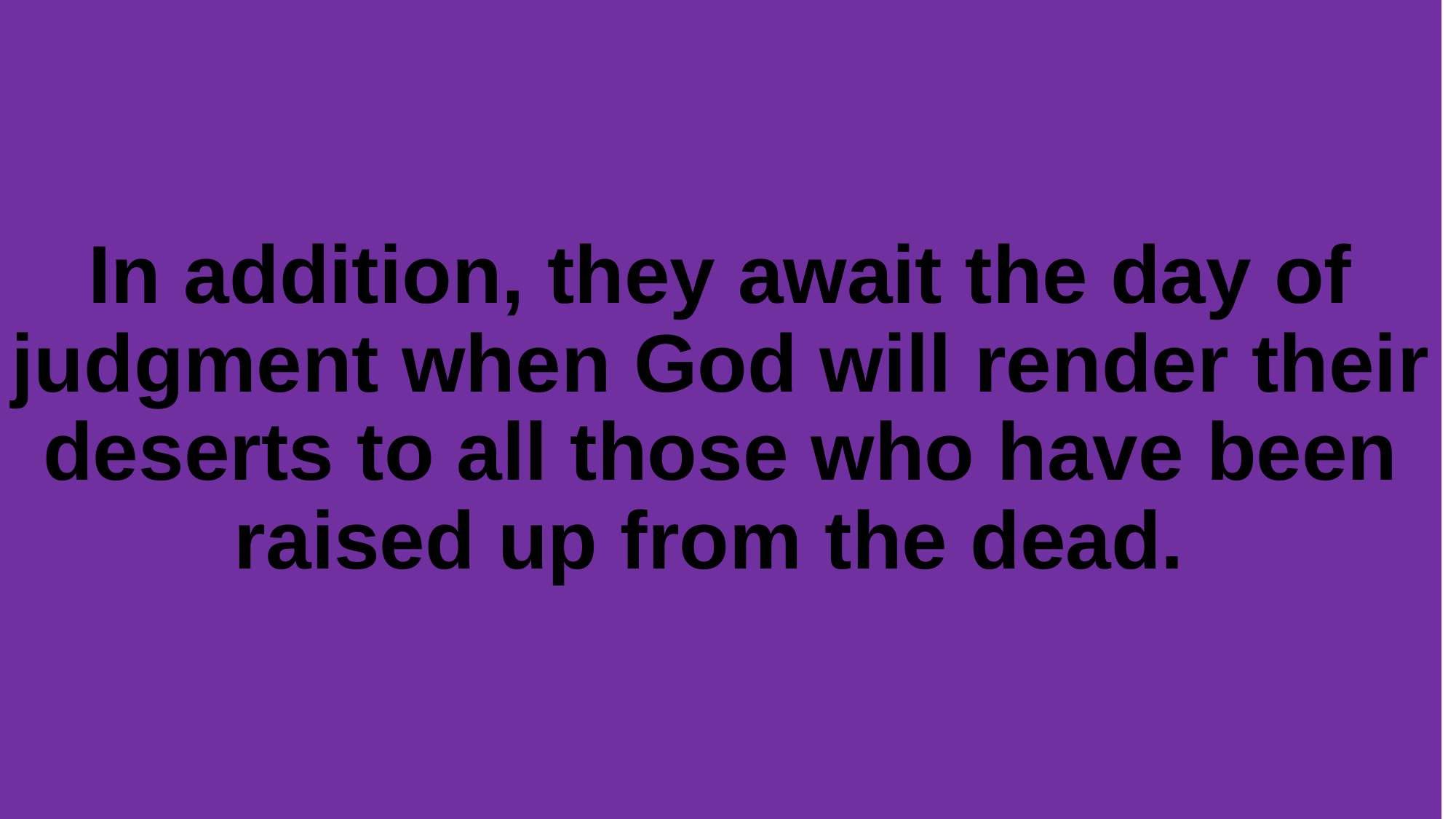

# In addition, they await the day of judgment when God will render their deserts to all those who have been raised up from the dead.